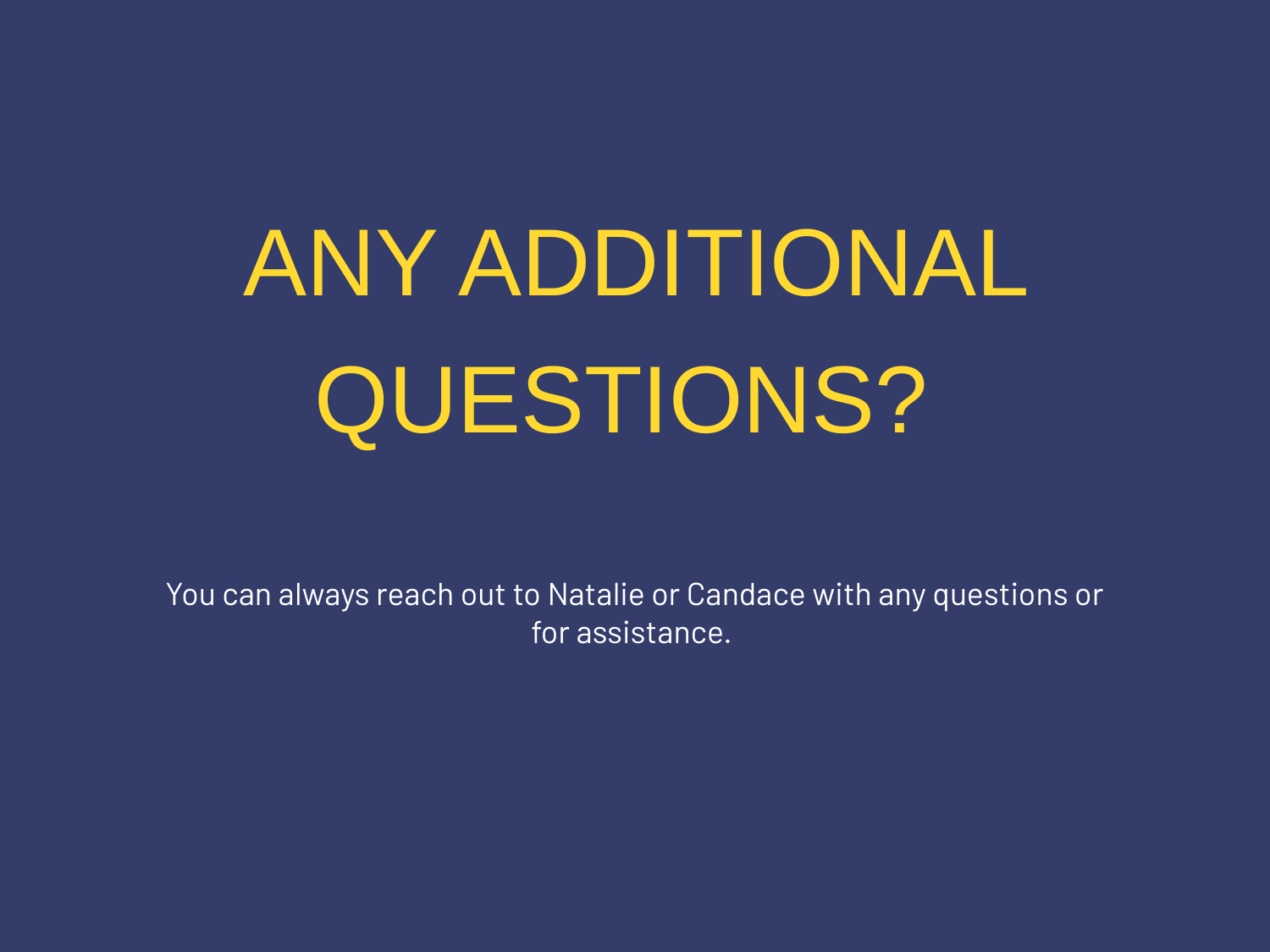

Any additional questions?

You can always reach out to Natalie or Candace with any questions or for assistance.